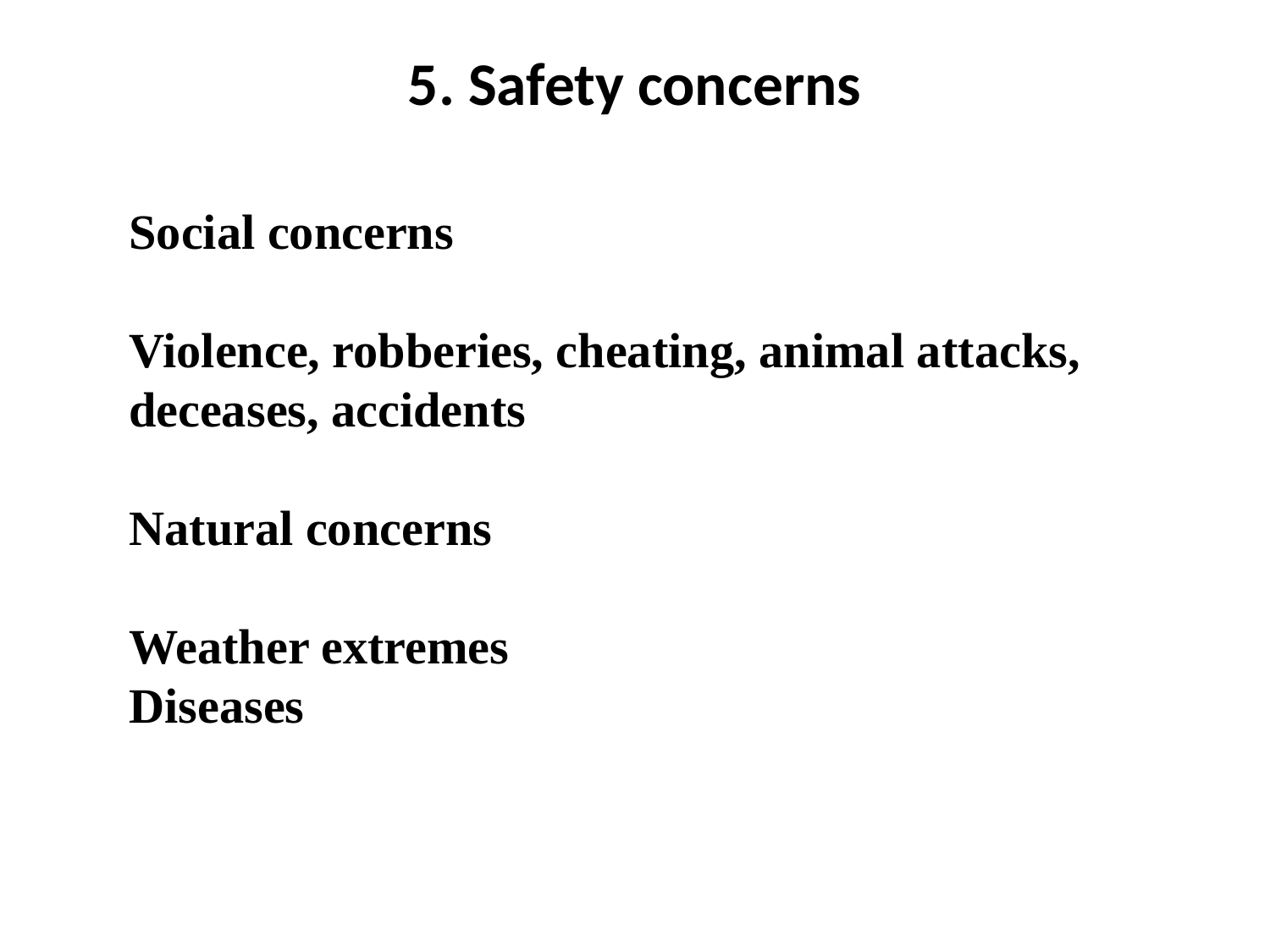

# 5. Safety concerns
Social concerns

Violence, robberies, cheating, animal attacks, deceases, accidents

Natural concerns

Weather extremes
Diseases